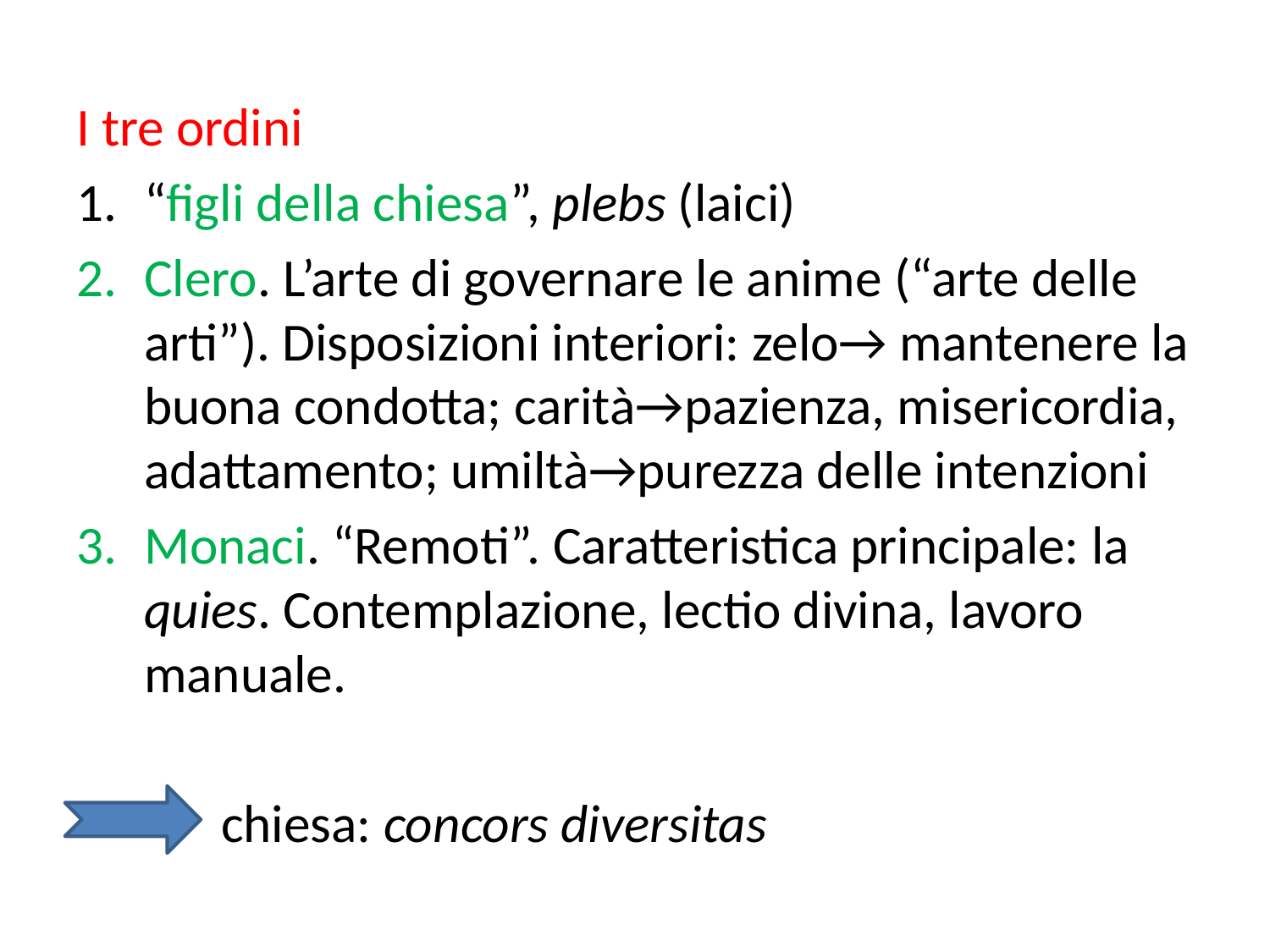

I tre ordini
“figli della chiesa”, plebs (laici)
Clero. L’arte di governare le anime (“arte delle arti”). Disposizioni interiori: zelo→ mantenere la buona condotta; carità→pazienza, misericordia, adattamento; umiltà→purezza delle intenzioni
Monaci. “Remoti”. Caratteristica principale: la quies. Contemplazione, lectio divina, lavoro manuale.

            chiesa: concors diversitas